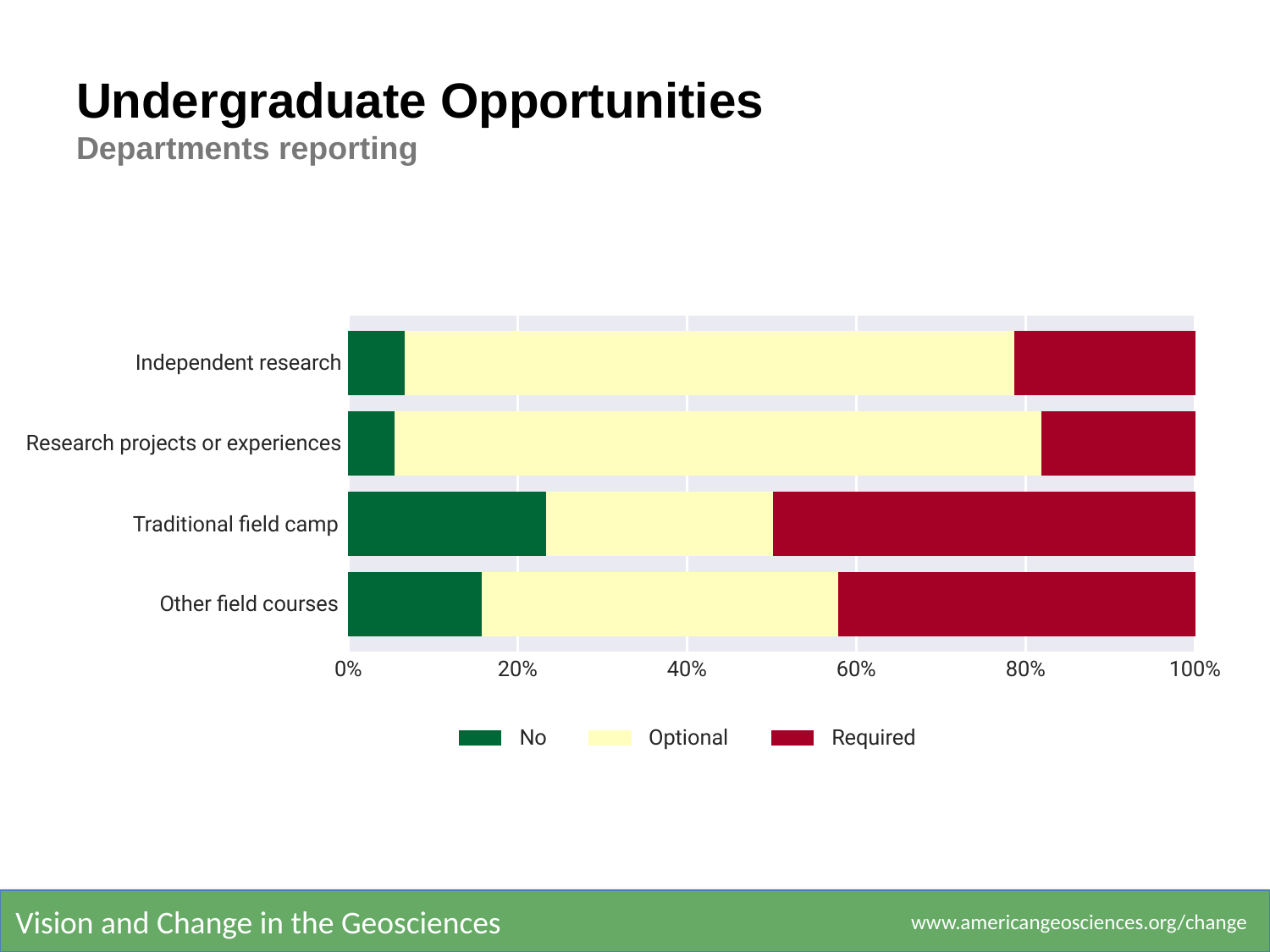

# Undergraduate Opportunities
Departments reporting

0%

20%

40%

60%

80%

100%

Independent research
Research projects or experiences
Traditional field camp
Other field courses

No
Optional
Required